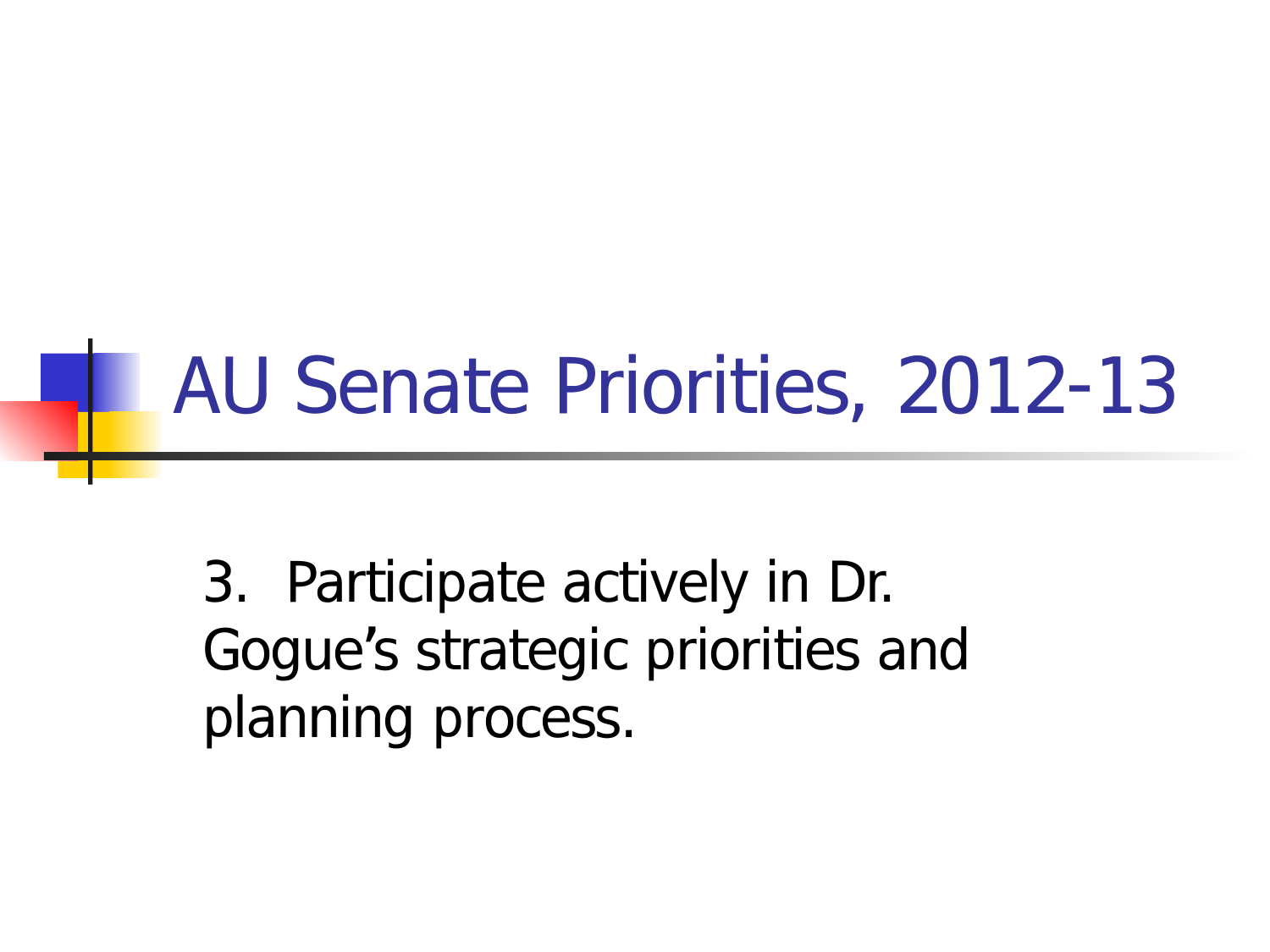

# AU Senate Priorities, 2012-13
3.  Participate actively in Dr. Gogue’s strategic priorities and planning process.